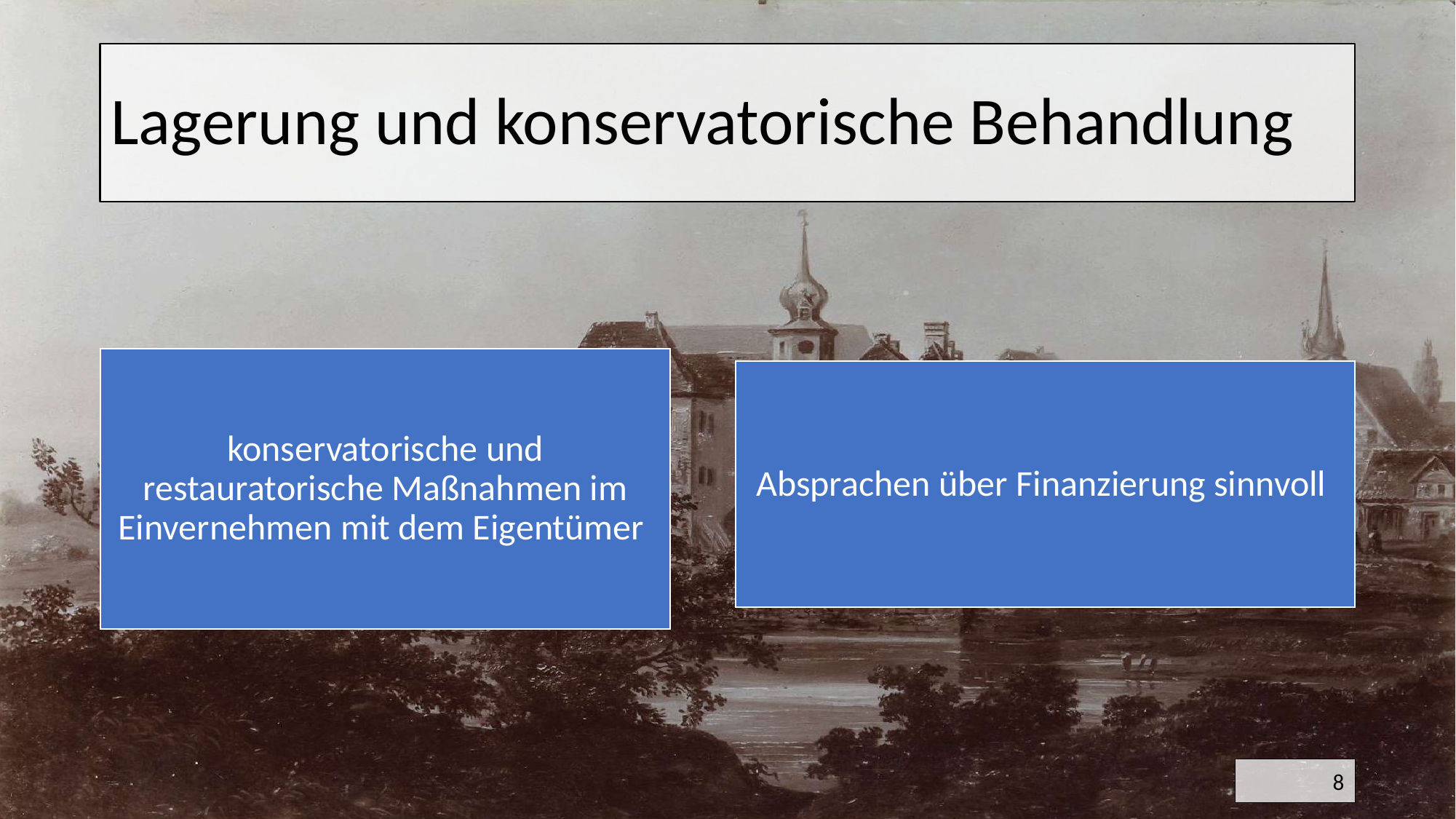

# Lagerung und konservatorische Behandlung
konservatorische und restauratorische Maßnahmen im Einvernehmen mit dem Eigentümer
Absprachen über Finanzierung sinnvoll
8